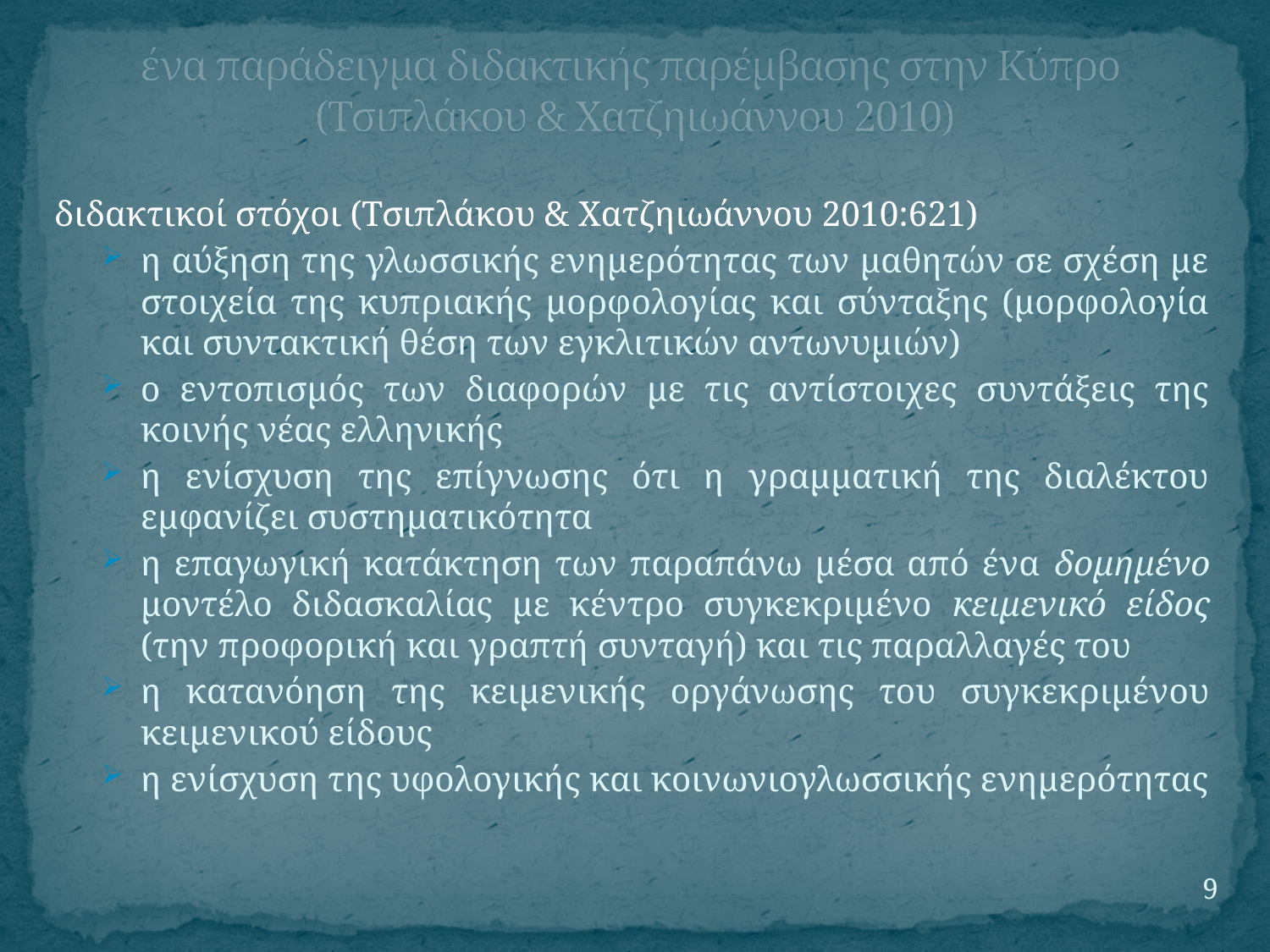

# ένα παράδειγμα διδακτικής παρέμβασης στην Κύπρο (Τσιπλάκου & Χατζηιωάννου 2010)
διδακτικοί στόχοι (Τσιπλάκου & Χατζηιωάννου 2010:621)
η αύξηση της γλωσσικής ενημερότητας των μαθητών σε σχέση με στοιχεία της κυπριακής μορφολογίας και σύνταξης (μορφολογία και συντακτική θέση των εγκλιτικών αντωνυμιών)
ο εντοπισμός των διαφορών με τις αντίστοιχες συντάξεις της κοινής νέας ελληνικής
η ενίσχυση της επίγνωσης ότι η γραμματική της διαλέκτου εμφανίζει συστηματικότητα
η επαγωγική κατάκτηση των παραπάνω μέσα από ένα δομημένο μοντέλο διδασκαλίας με κέντρο συγκεκριμένο κειμενικό είδος (την προφορική και γραπτή συνταγή) και τις παραλλαγές του
η κατανόηση της κειμενικής οργάνωσης του συγκεκριμένου κειμενικού είδους
η ενίσχυση της υφολογικής και κοινωνιογλωσσικής ενημερότητας
9